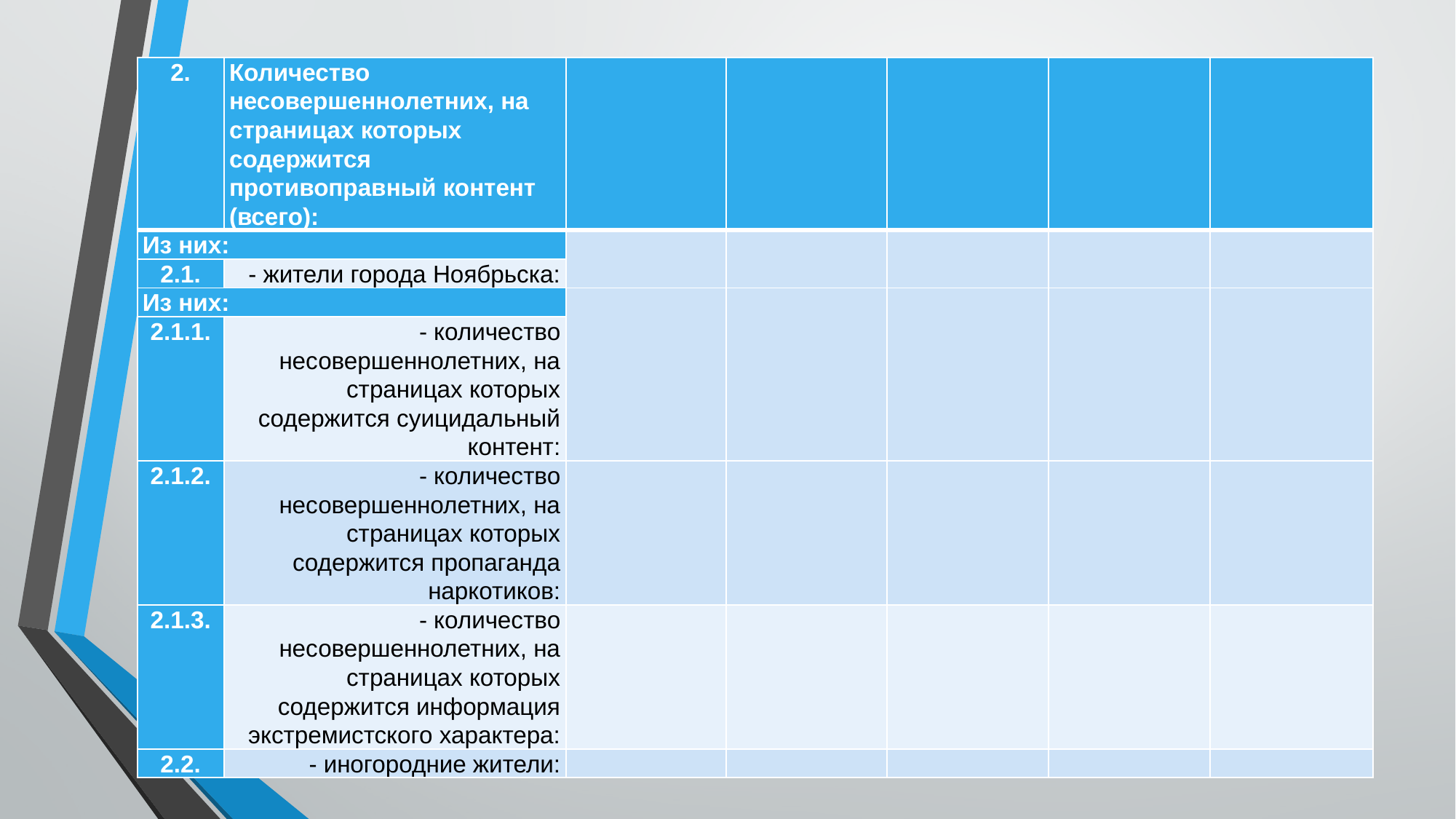

| 2. | Количество несовершеннолетних, на страницах которых содержится противоправный контент (всего): |  |  |  |  |  |
| --- | --- | --- | --- | --- | --- | --- |
| Из них: |  |  |  |  |  |  |
| 2.1. | - жители города Ноябрьска: |  |  |  |  |  |
| Из них: |  |  |  |  |  |  |
| 2.1.1. | - количество несовершеннолетних, на страницах которых содержится суицидальный контент: |  |  |  |  |  |
| 2.1.2. | - количество несовершеннолетних, на страницах которых содержится пропаганда наркотиков: |  |  |  |  |  |
| 2.1.3. | - количество несовершеннолетних, на страницах которых содержится информация экстремистского характера: |  |  |  |  |  |
| 2.2. | - иногородние жители: |  |  |  |  |  |
#